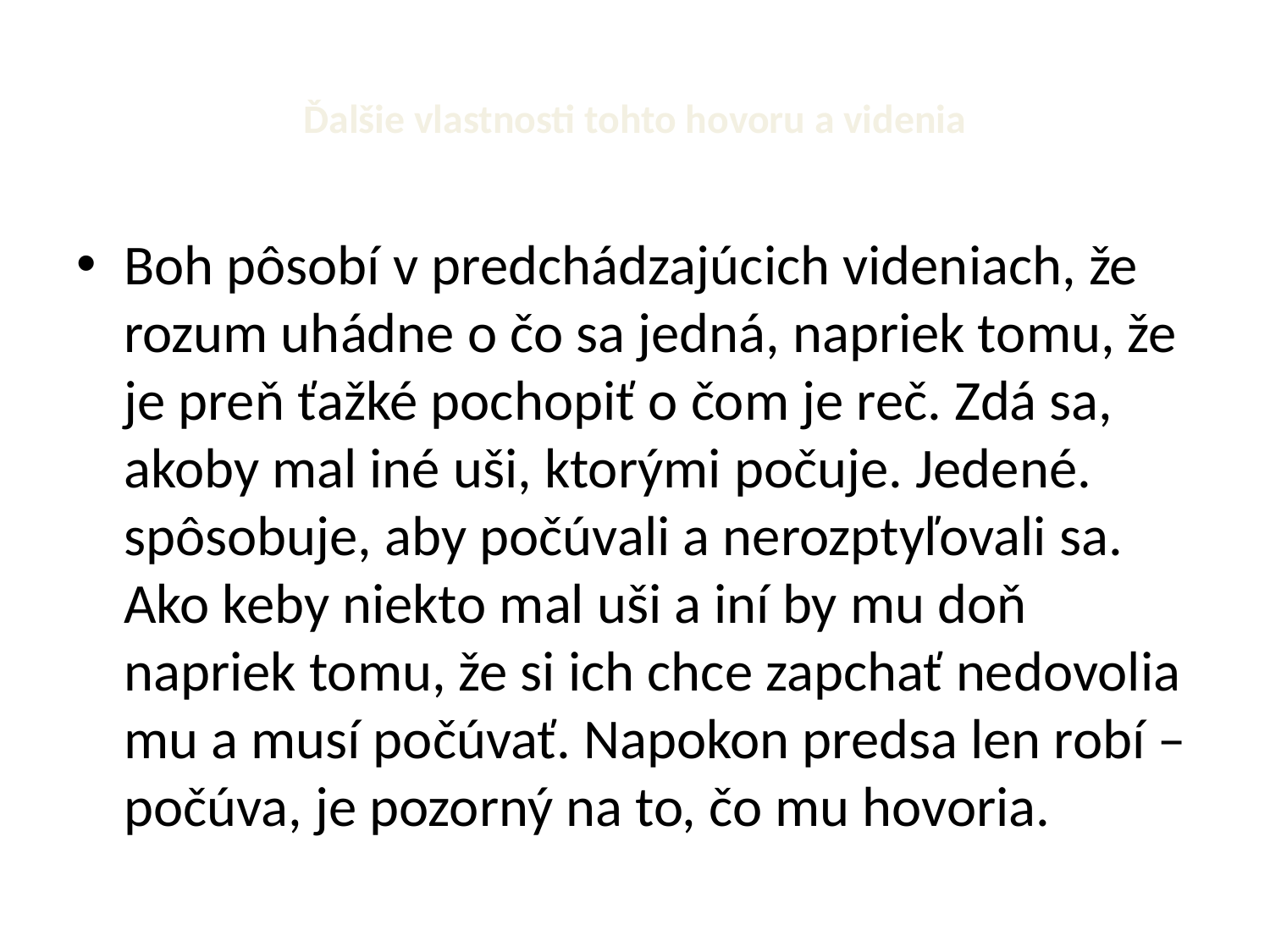

# Ďalšie vlastnosti tohto hovoru a videnia
Boh pôsobí v predchádzajúcich videniach, že rozum uhádne o čo sa jedná, napriek tomu, že je preň ťažké pochopiť o čom je reč. Zdá sa, akoby mal iné uši, ktorými počuje. Jedené. spôsobuje, aby počúvali a nerozptyľovali sa. Ako keby niekto mal uši a iní by mu doň   napriek tomu, že si ich chce zapchať nedovolia mu a musí počúvať. Napokon predsa len robí – počúva, je pozorný na to, čo mu hovoria.